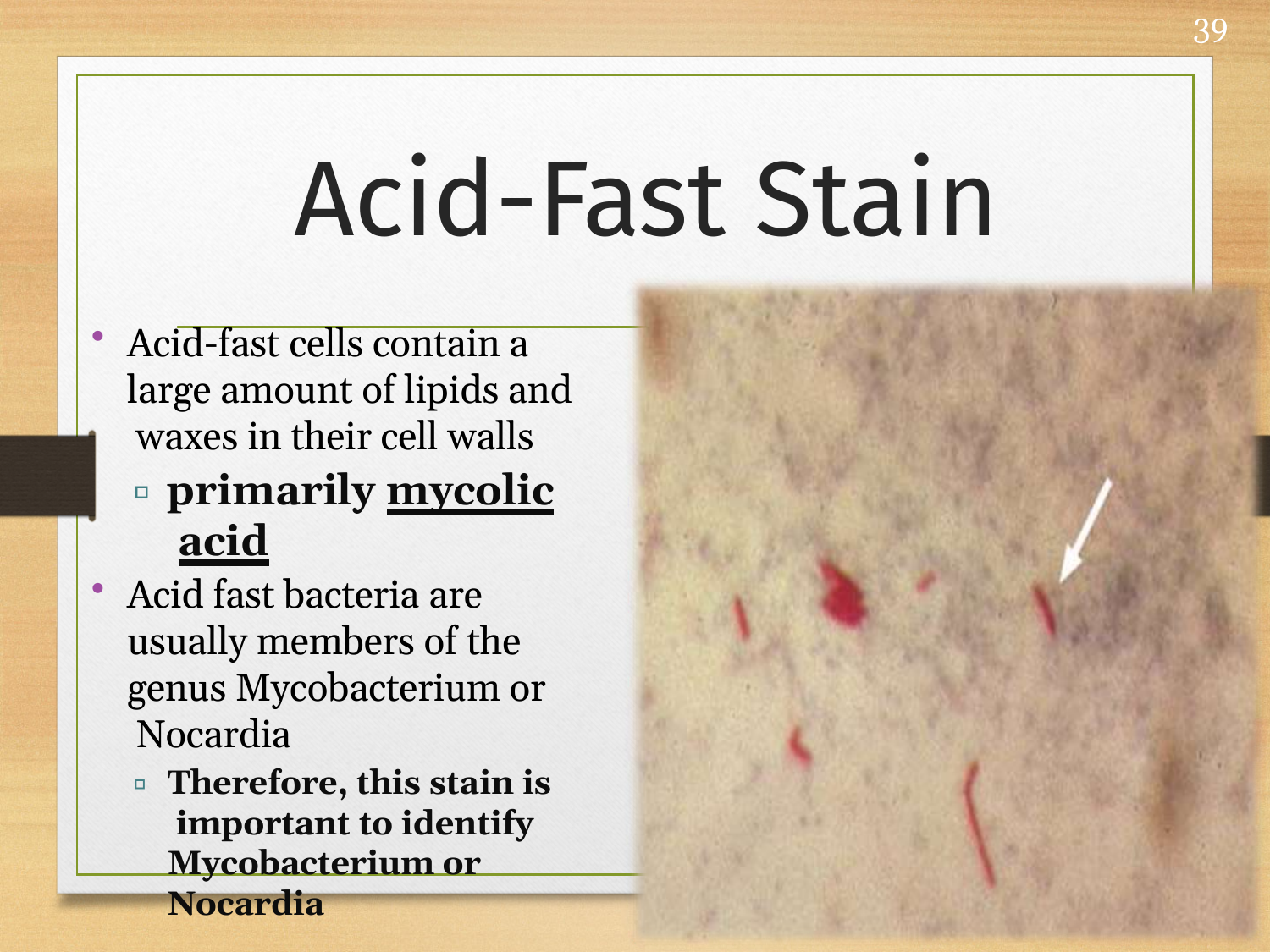

39
# Acid-Fast Stain

Acid-fast cells contain a  large amount of lipids and  waxes in their cell walls
▫	primarily mycolic  acid
Acid fast bacteria are  usually members of the  genus Mycobacterium or  Nocardia
▫	Therefore, this stain is  important to identify  Mycobacterium or  Nocardia